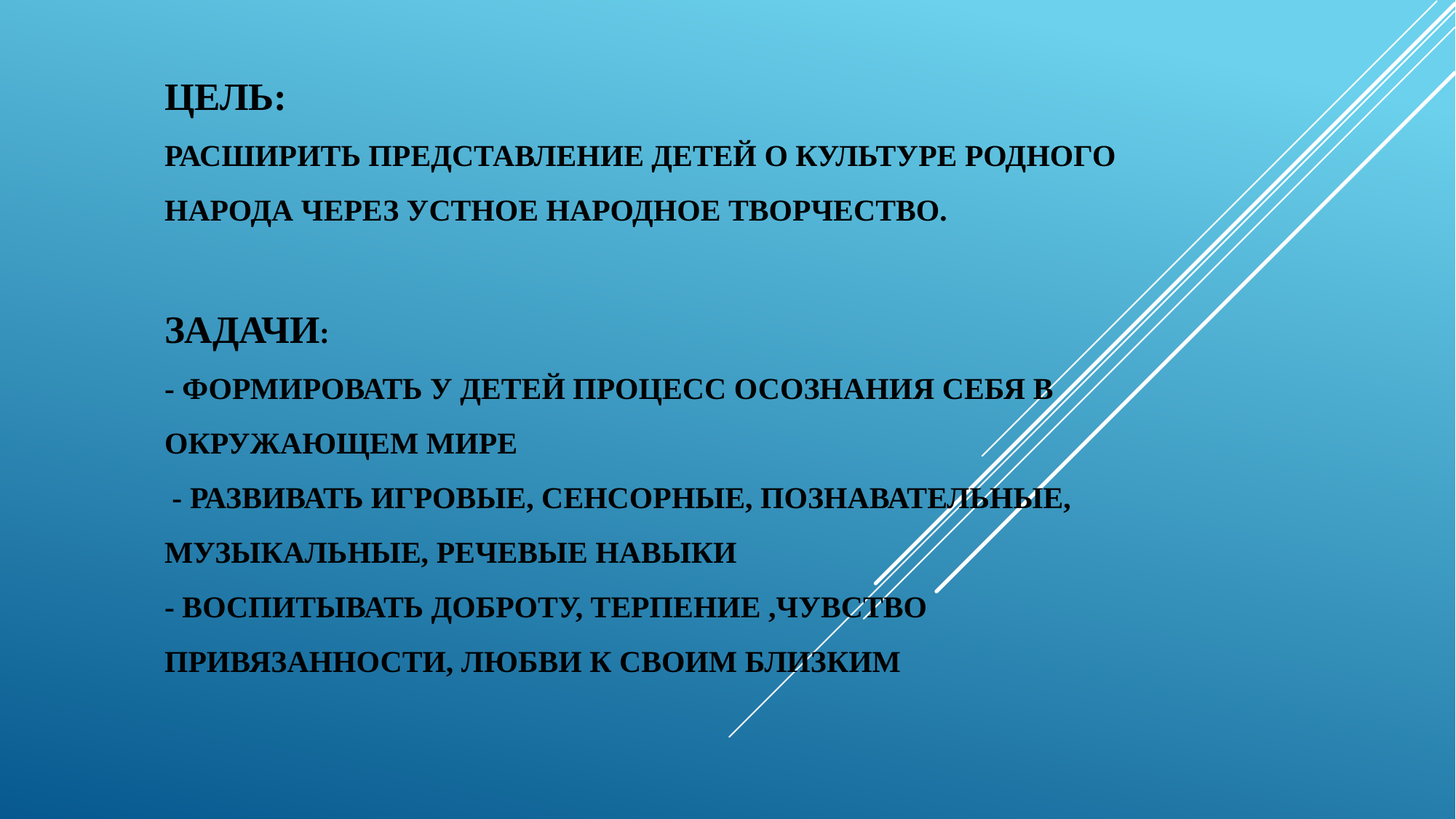

# Цель: Расширить представление детей о культуре родного народа через устное народное творчество. Задачи: - Формировать у детей процесс осознания себя в окружающем мире - Развивать игровые, сенсорные, познавательные, музыкальные, речевые навыки - Воспитывать доброту, терпение ,чувство привязанности, любви к своим близким